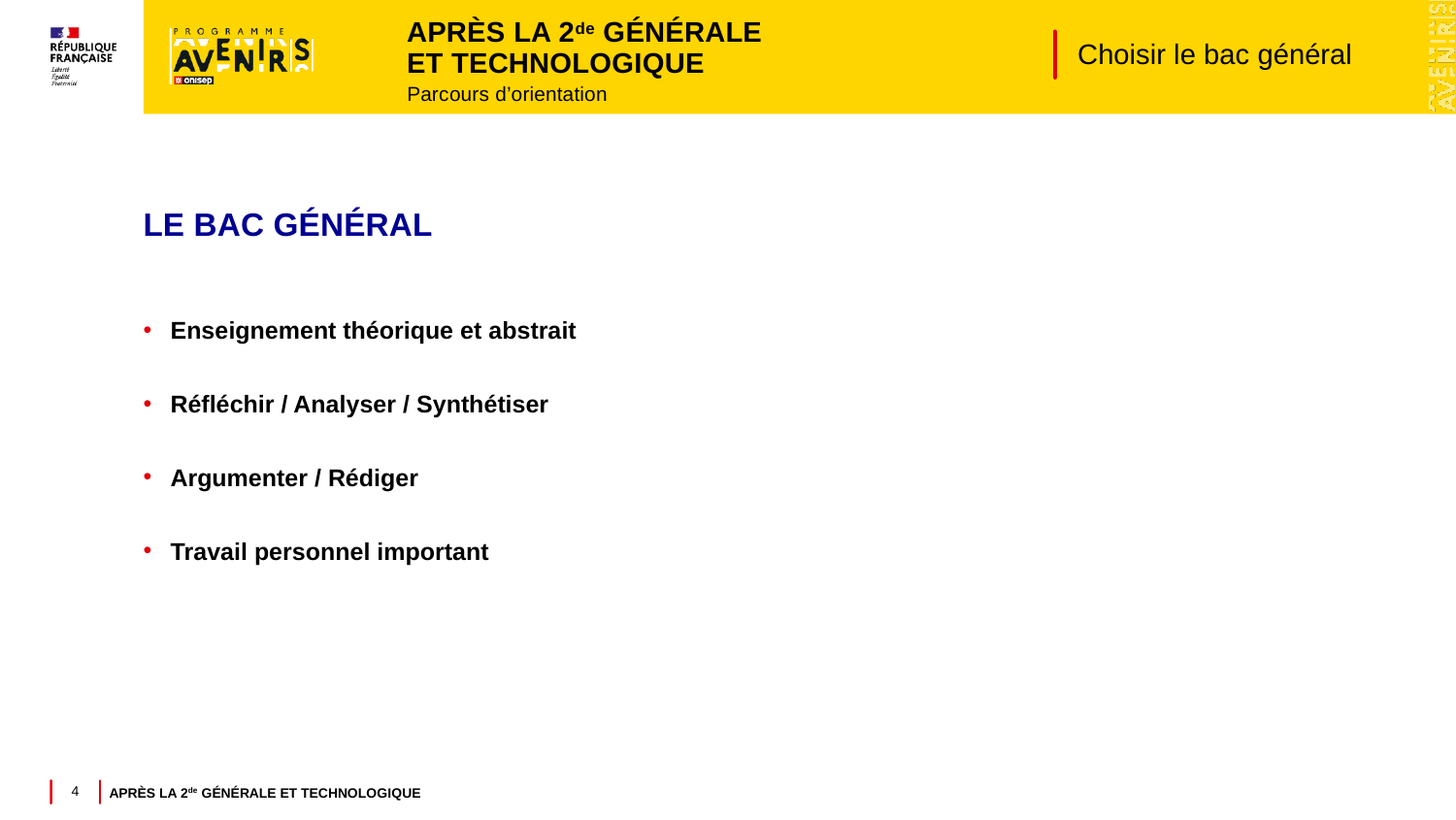

Après la 2de Générale
et technologique
Choisir le bac général
Parcours d’orientation
LE BAC GÉNÉRAL
Enseignement théorique et abstrait
Réfléchir / Analyser / Synthétiser
Argumenter / Rédiger
Travail personnel important
4
Après la 2de générale et technologique